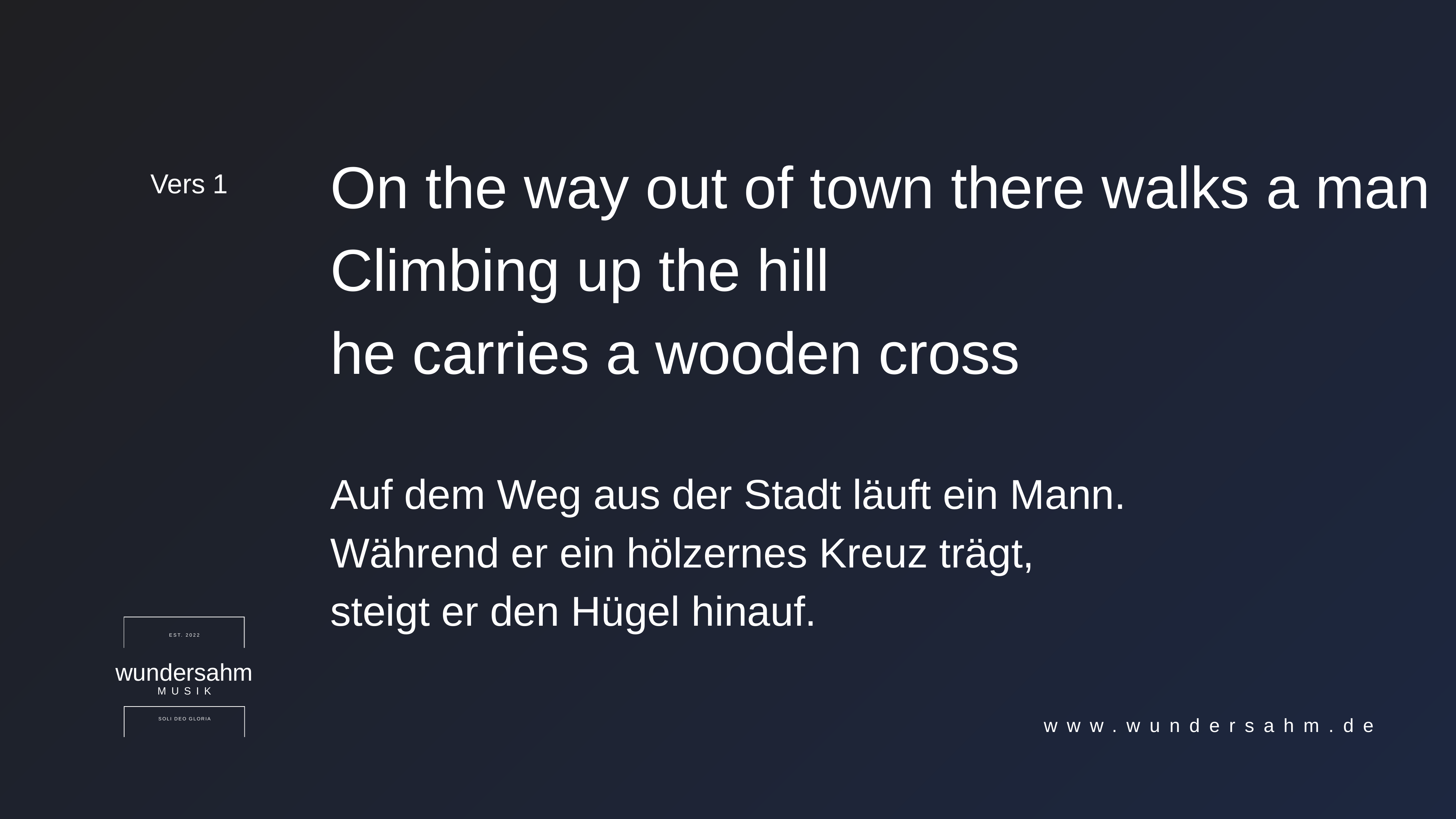

On the way out of town there walks a man
Climbing up the hill
he carries a wooden cross
Vers 1
Auf dem Weg aus der Stadt läuft ein Mann.
Während er ein hölzernes Kreuz trägt,
steigt er den Hügel hinauf.

EST. 2022
wundersahm
MUSIK

SOLI DEO GLORIA
www.wundersahm.de